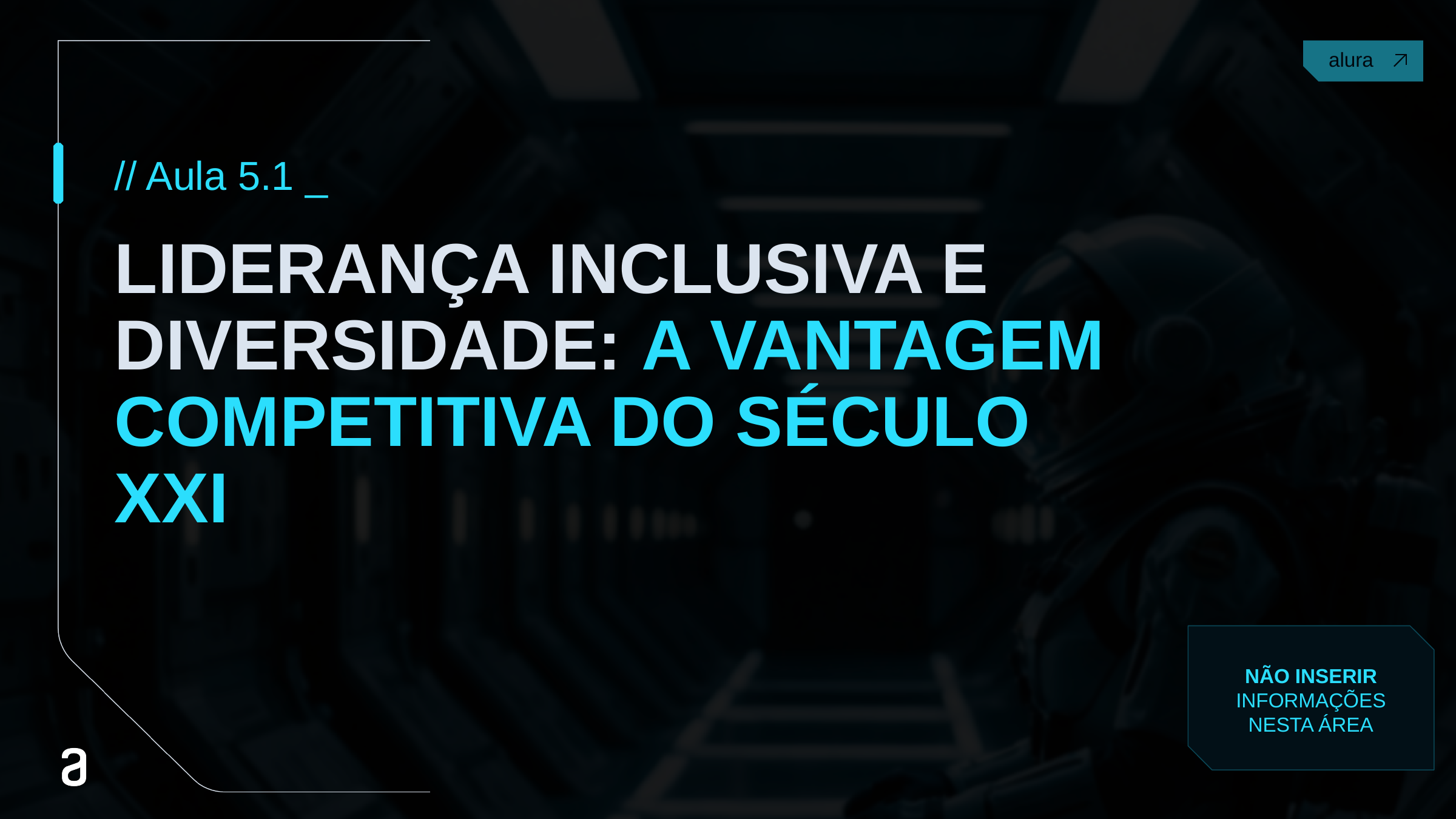

// Aula 5.1 _
# LIDERANÇA INCLUSIVA E DIVERSIDADE: A VANTAGEM COMPETITIVA DO SÉCULO XXI

NÃO INSERIR INFORMAÇÕES NESTA ÁREA